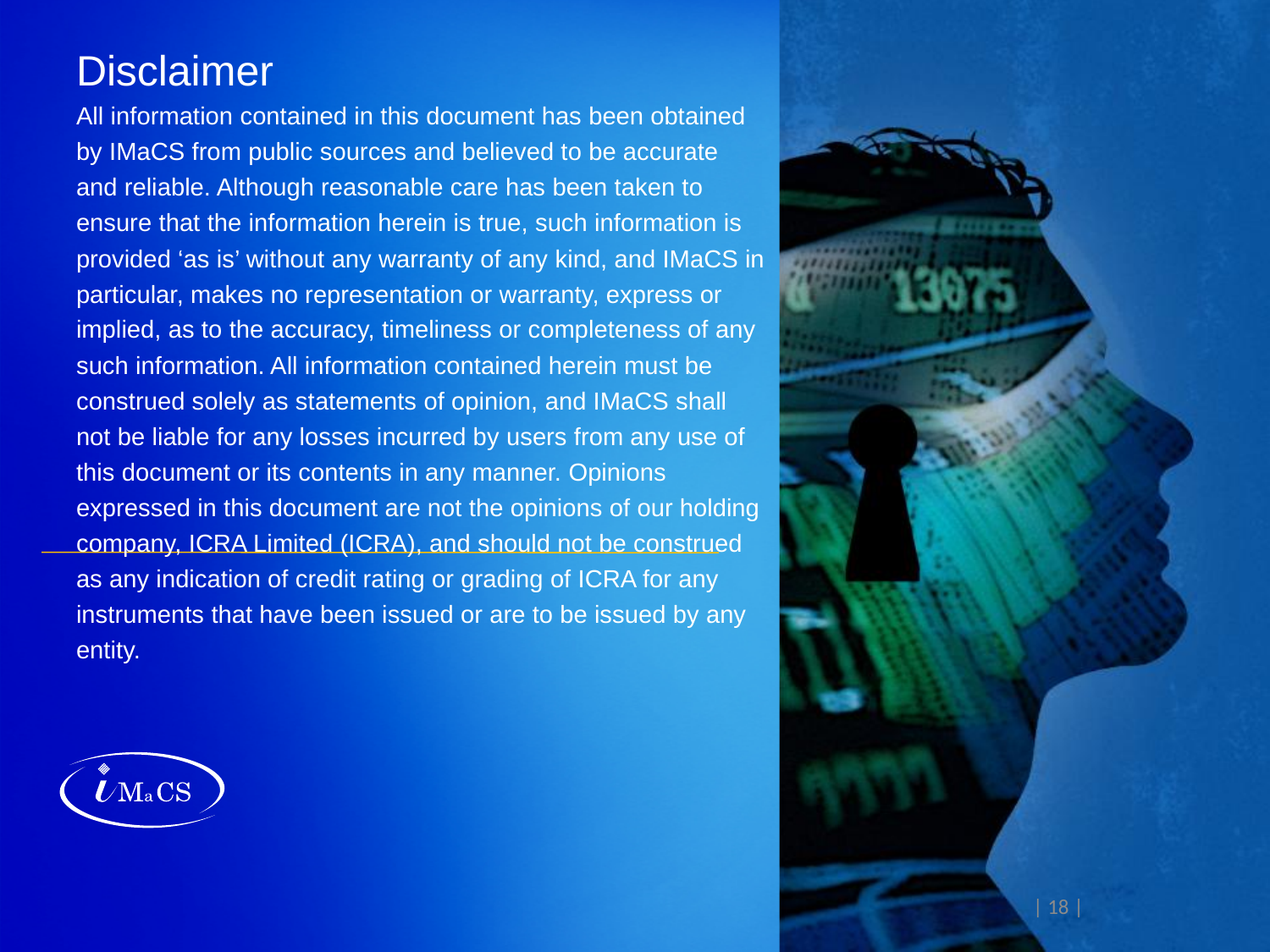

# Disclaimer All information contained in this document has been obtained by IMaCS from public sources and believed to be accurate and reliable. Although reasonable care has been taken to ensure that the information herein is true, such information is provided ‘as is’ without any warranty of any kind, and IMaCS in particular, makes no representation or warranty, express or implied, as to the accuracy, timeliness or completeness of any such information. All information contained herein must be construed solely as statements of opinion, and IMaCS shall not be liable for any losses incurred by users from any use of this document or its contents in any manner. Opinions expressed in this document are not the opinions of our holding company, ICRA Limited (ICRA), and should not be construed as any indication of credit rating or grading of ICRA for any instruments that have been issued or are to be issued by any entity.
| 18 |